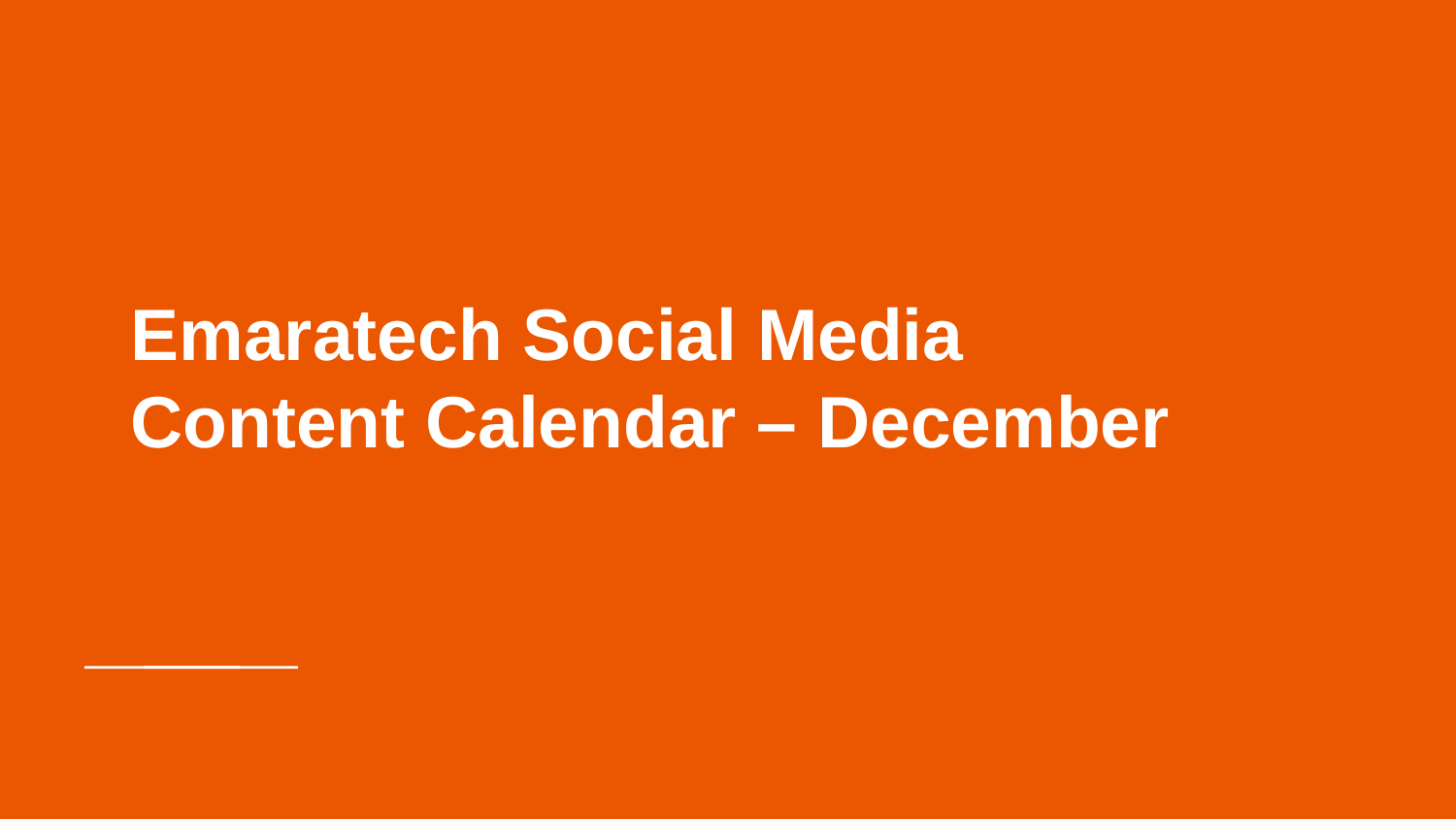

# Emaratech Social Media Content Calendar – December